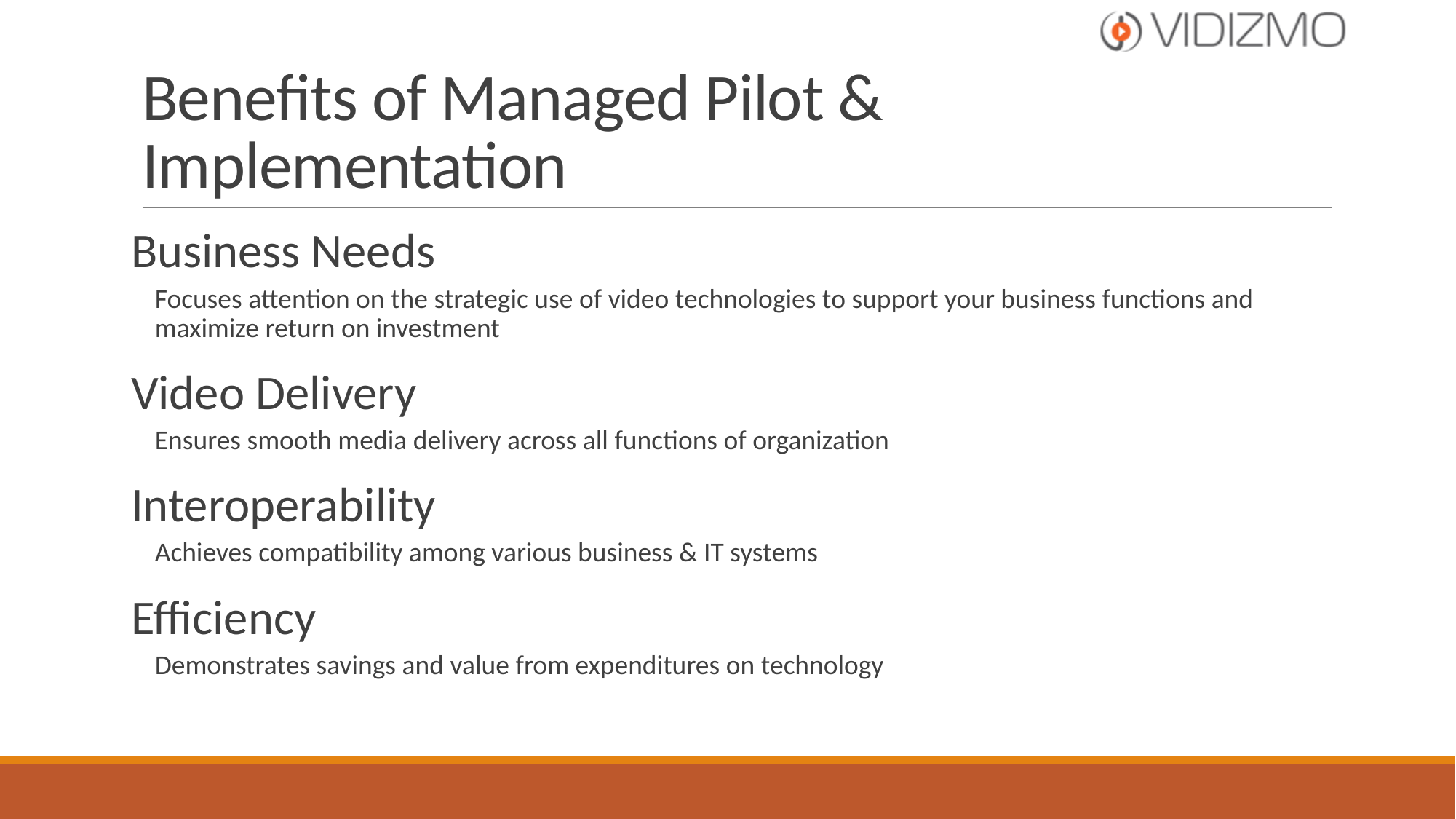

# Benefits of Managed Pilot & Implementation
Business Needs
Focuses attention on the strategic use of video technologies to support your business functions and maximize return on investment
Video Delivery
Ensures smooth media delivery across all functions of organization
Interoperability
Achieves compatibility among various business & IT systems
Efficiency
Demonstrates savings and value from expenditures on technology